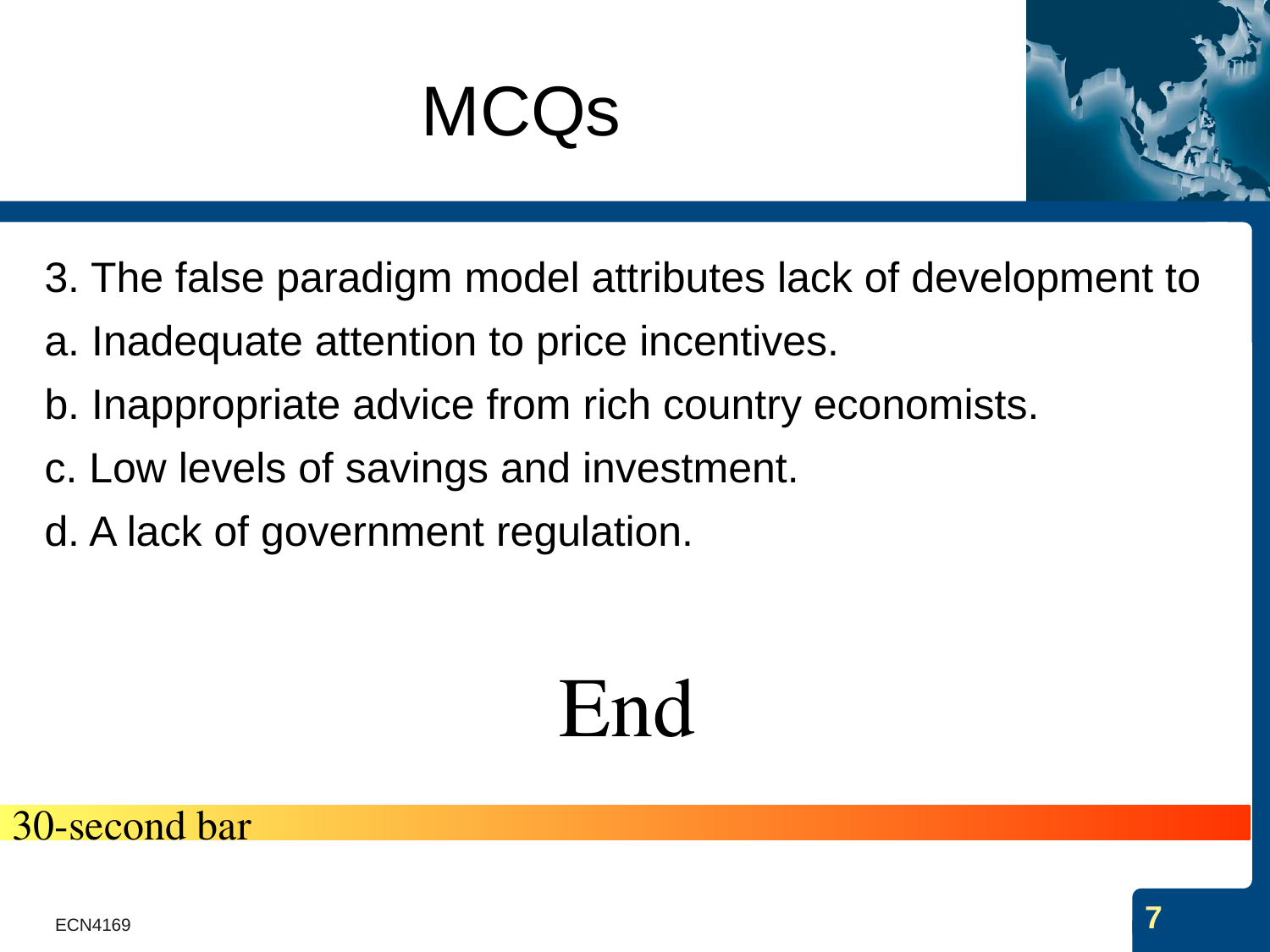

# MCQs
3. The false paradigm model attributes lack of development to
a. Inadequate attention to price incentives.
b. Inappropriate advice from rich country economists.
c. Low levels of savings and investment.
d. A lack of government regulation.

End
30-second bar
ECN4169
7